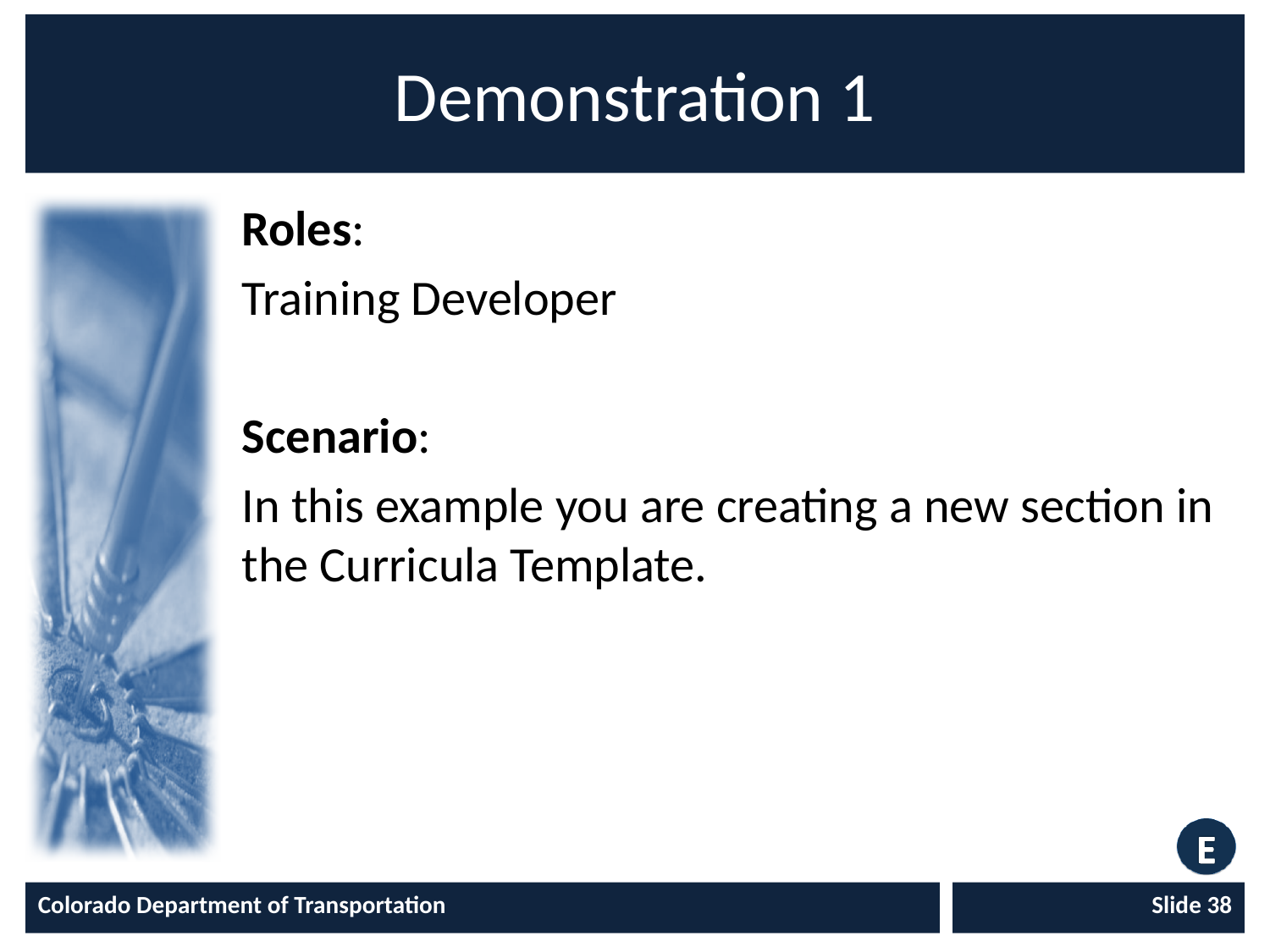

# Demonstration 1
Roles:
Training Developer

Scenario:
In this example you are creating a new section in the Curricula Template.

Colorado Department of Transportation
Slide 38